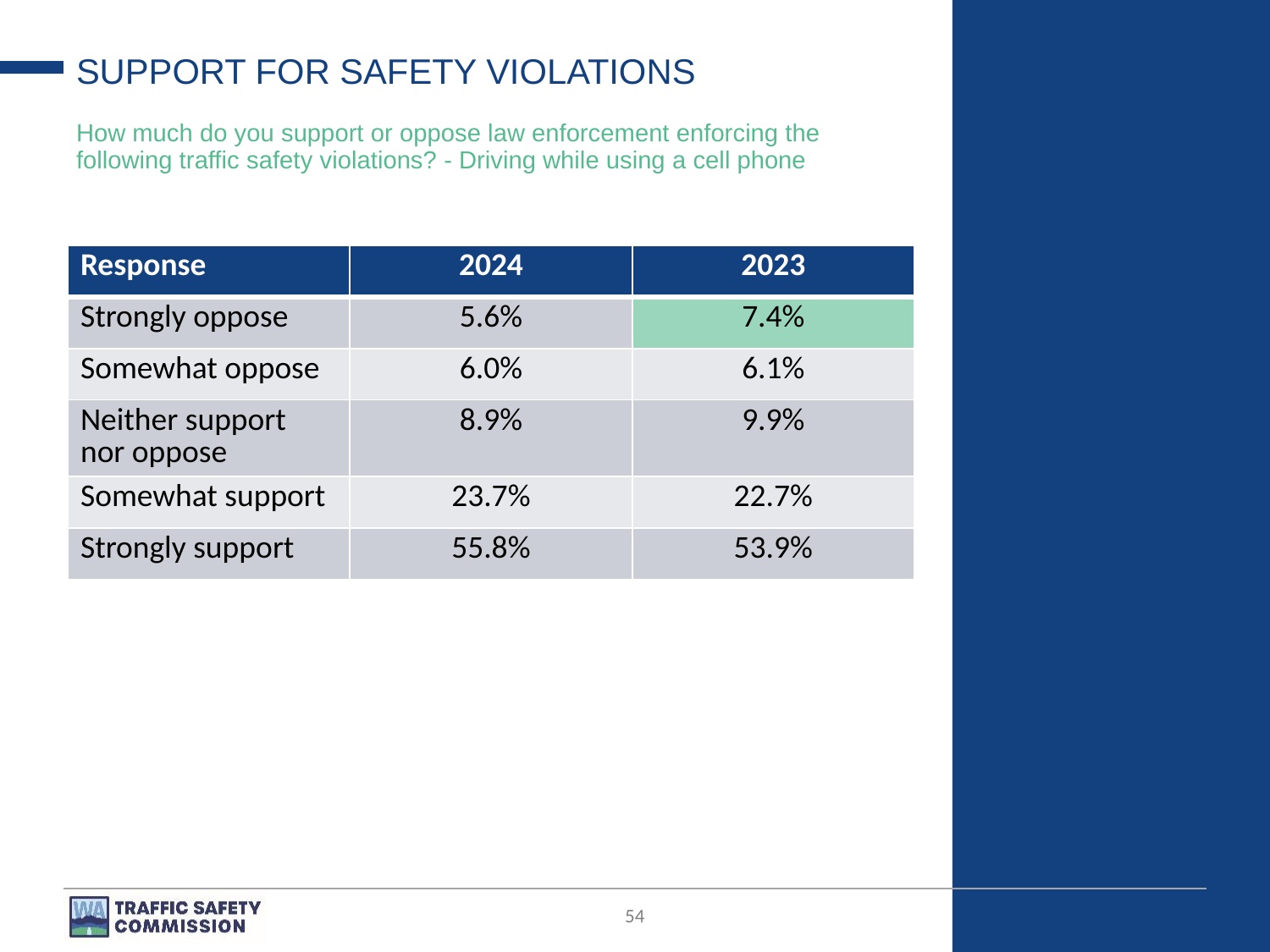

# SUPPORT FOR SAFETY VIOLATIONS
How much do you support or oppose law enforcement enforcing the following traffic safety violations? - Driving while using a cell phone
| Response | 2024 | 2023 |
| --- | --- | --- |
| Strongly oppose | 5.6% | 7.4% |
| Somewhat oppose | 6.0% | 6.1% |
| Neither support nor oppose | 8.9% | 9.9% |
| Somewhat support | 23.7% | 22.7% |
| Strongly support | 55.8% | 53.9% |